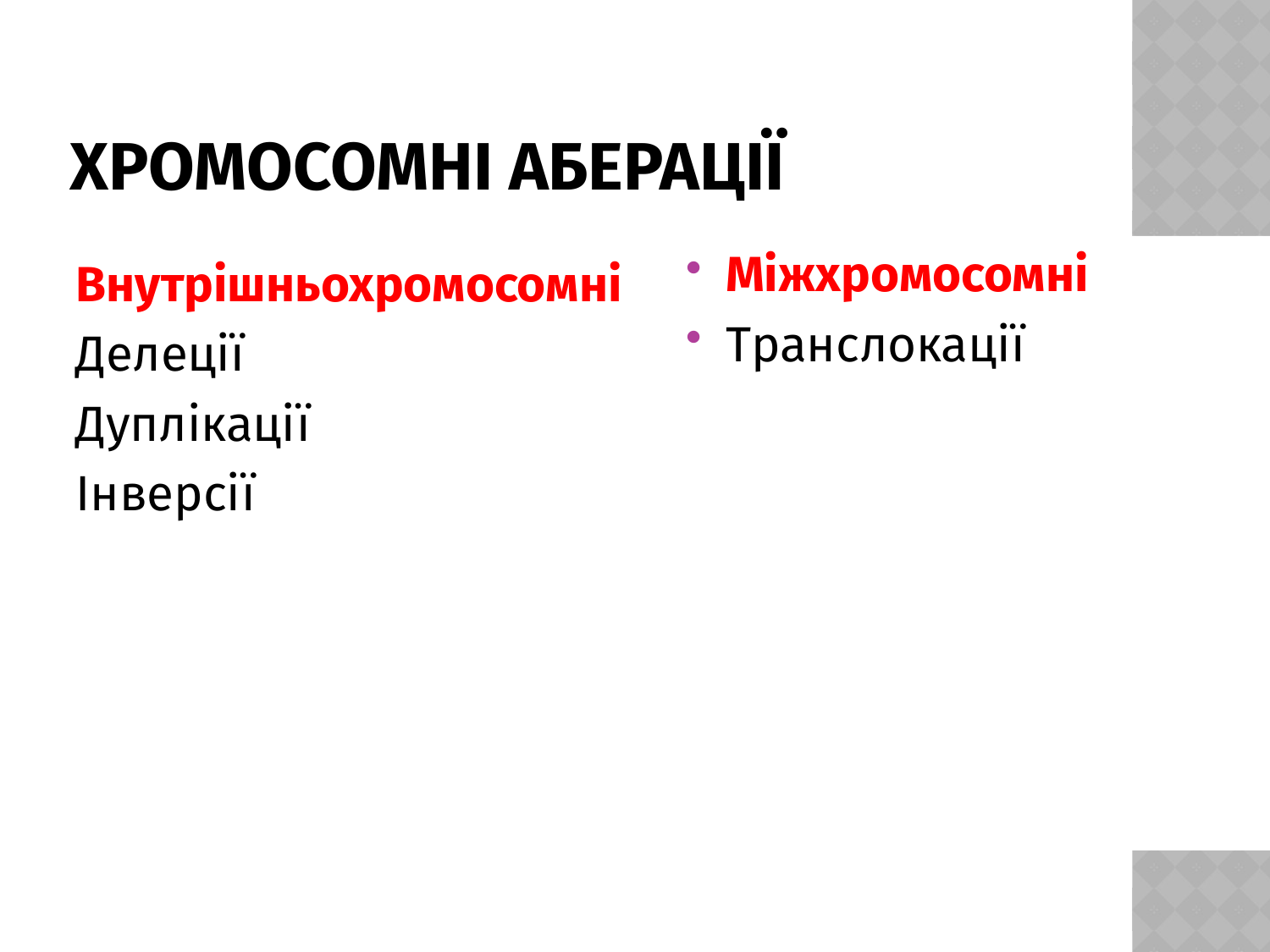

# Хромосомні аберації
Міжхромосомні
Транслокації
Внутрішньохромосомні
Делеції
Дуплікації
Інверсії